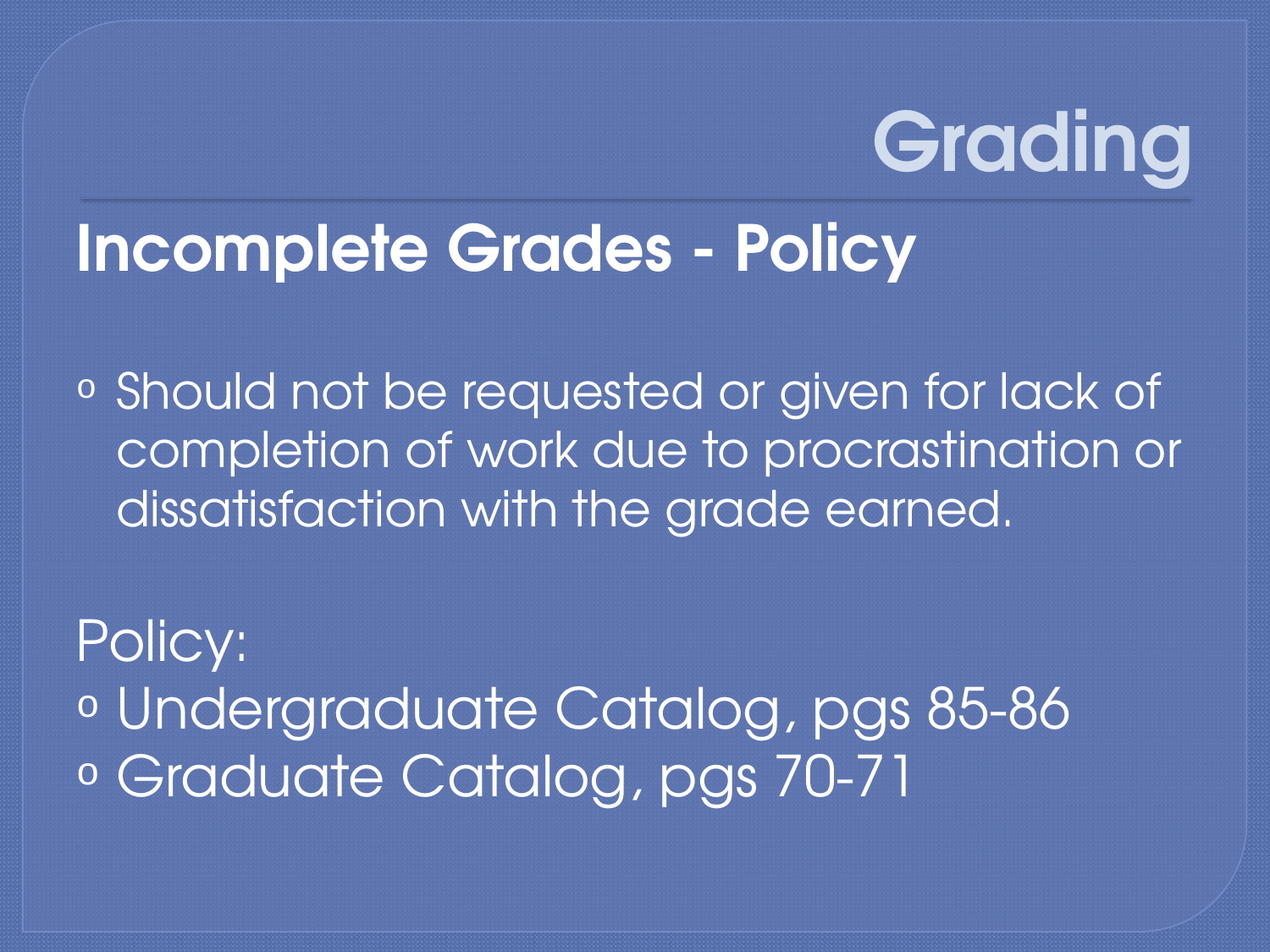

# Grading
Incomplete Grades - Policy

Should not be requested or given for lack of completion of work due to procrastination or dissatisfaction with the grade earned.

Policy:
Undergraduate Catalog, pgs 85-86
Graduate Catalog, pgs 70-71